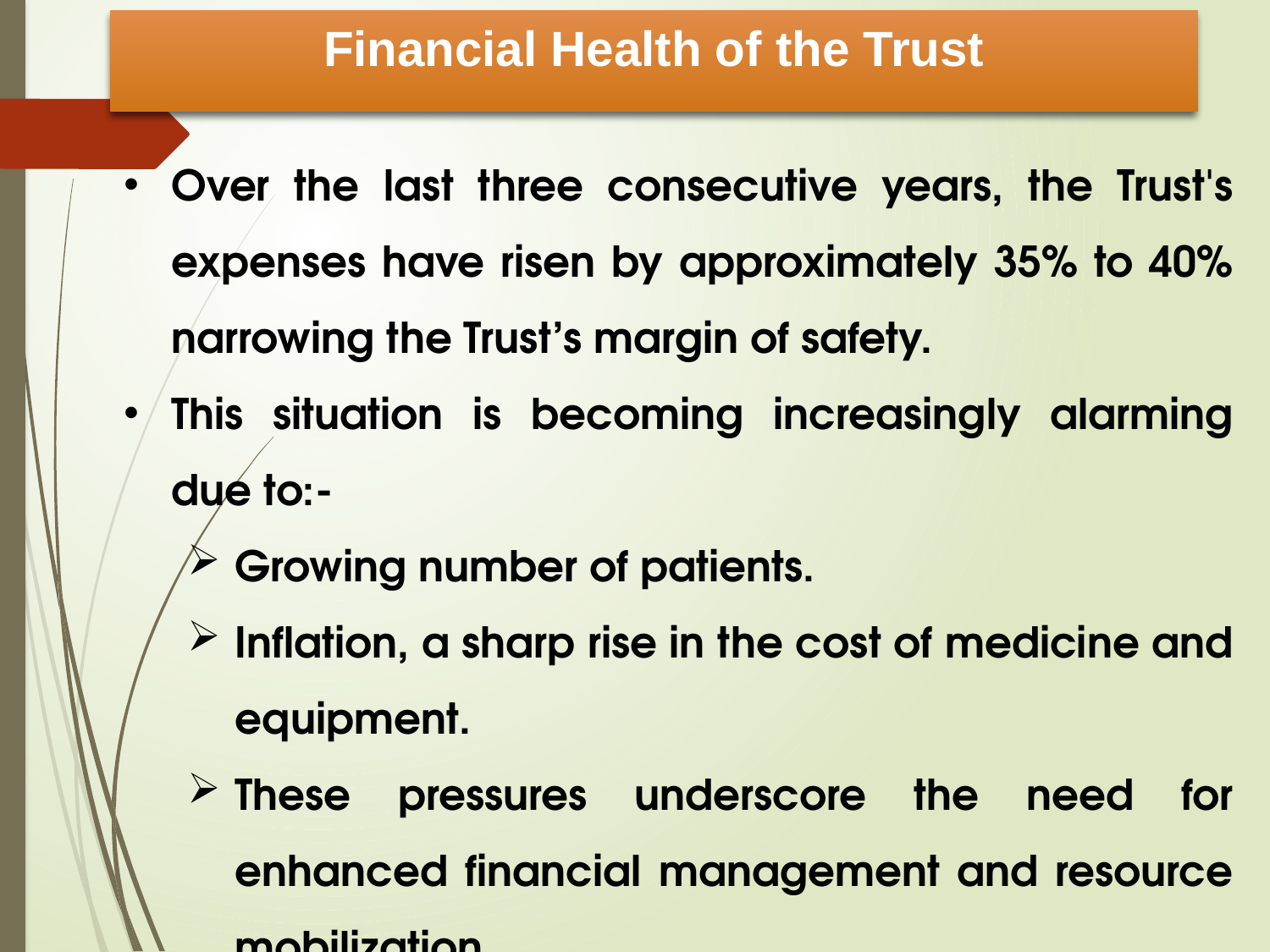

# Financial Health of the Trust
Over the last three consecutive years, the Trust's expenses have risen by approximately 35% to 40% narrowing the Trust’s margin of safety.
This situation is becoming increasingly alarming due to:-
Growing number of patients.
Inflation, a sharp rise in the cost of medicine and equipment.
These pressures underscore the need for enhanced financial management and resource mobilization.